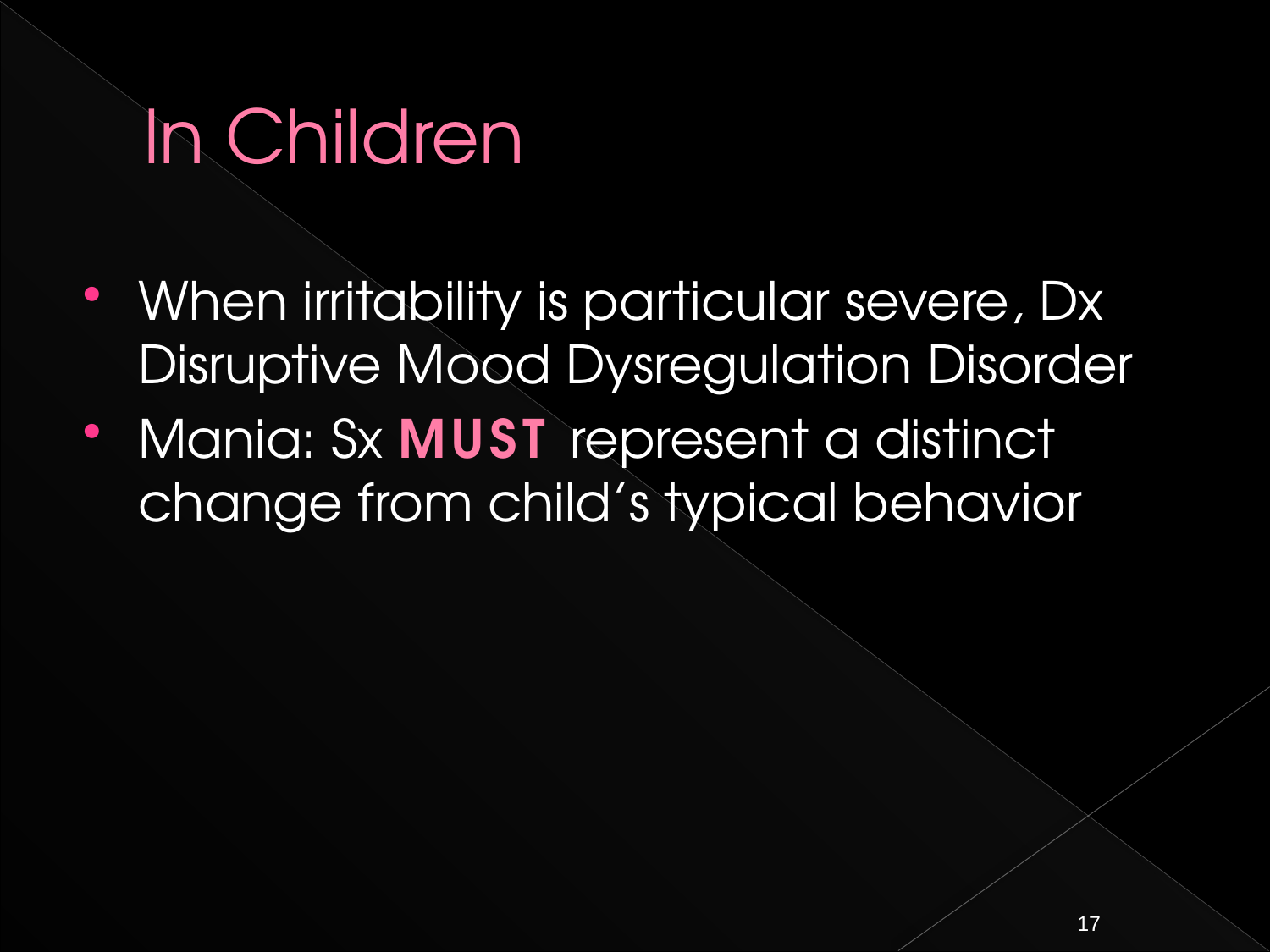

# In Children
When irritability is particular severe, Dx Disruptive Mood Dysregulation Disorder
Mania: Sx MUST represent a distinct change from child’s typical behavior
17